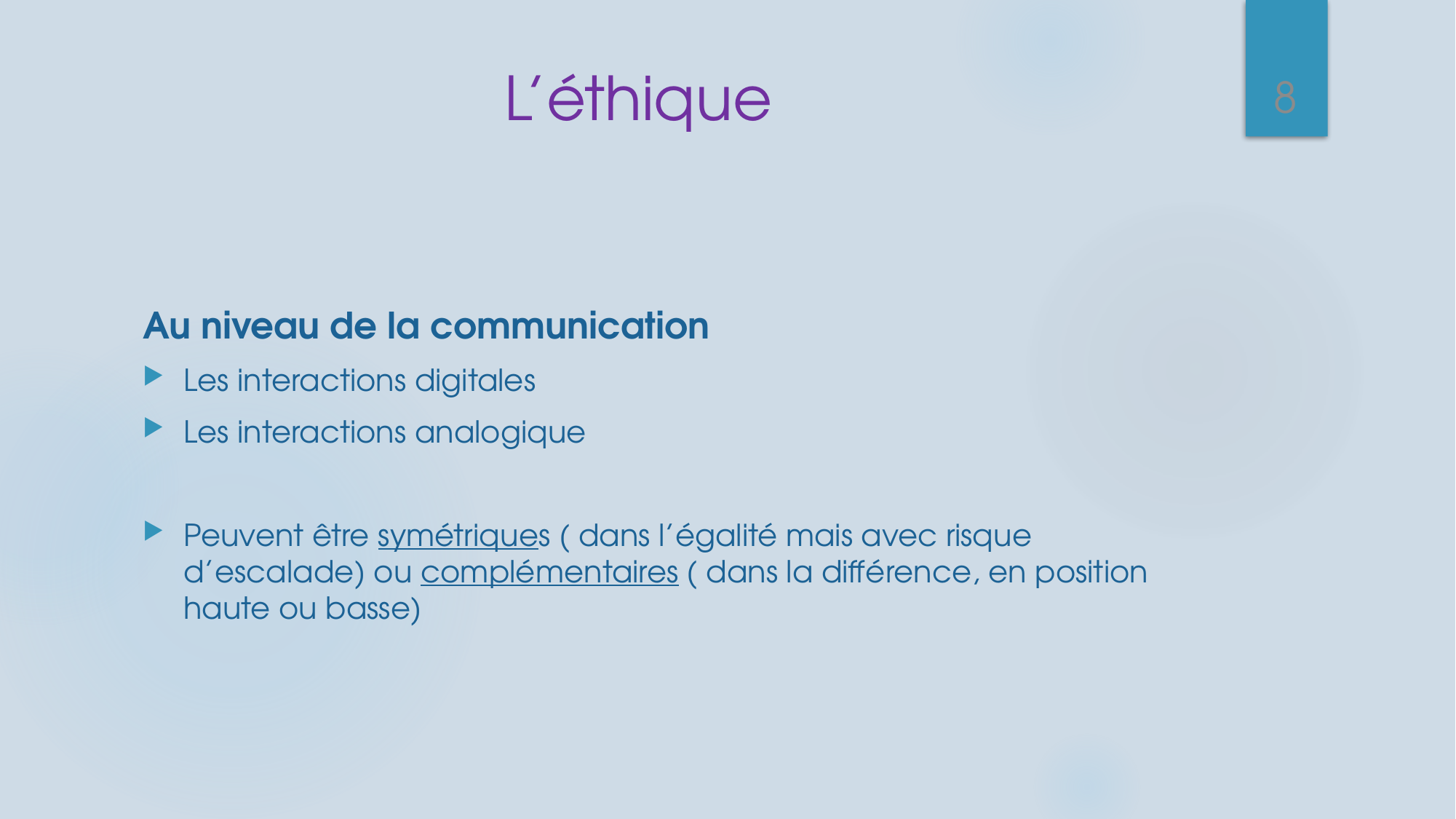

8
# L’éthique

Au niveau de la communication
Les interactions digitales
Les interactions analogique

Peuvent être symétriques ( dans l’égalité mais avec risque d’escalade) ou complémentaires ( dans la différence, en position haute ou basse)